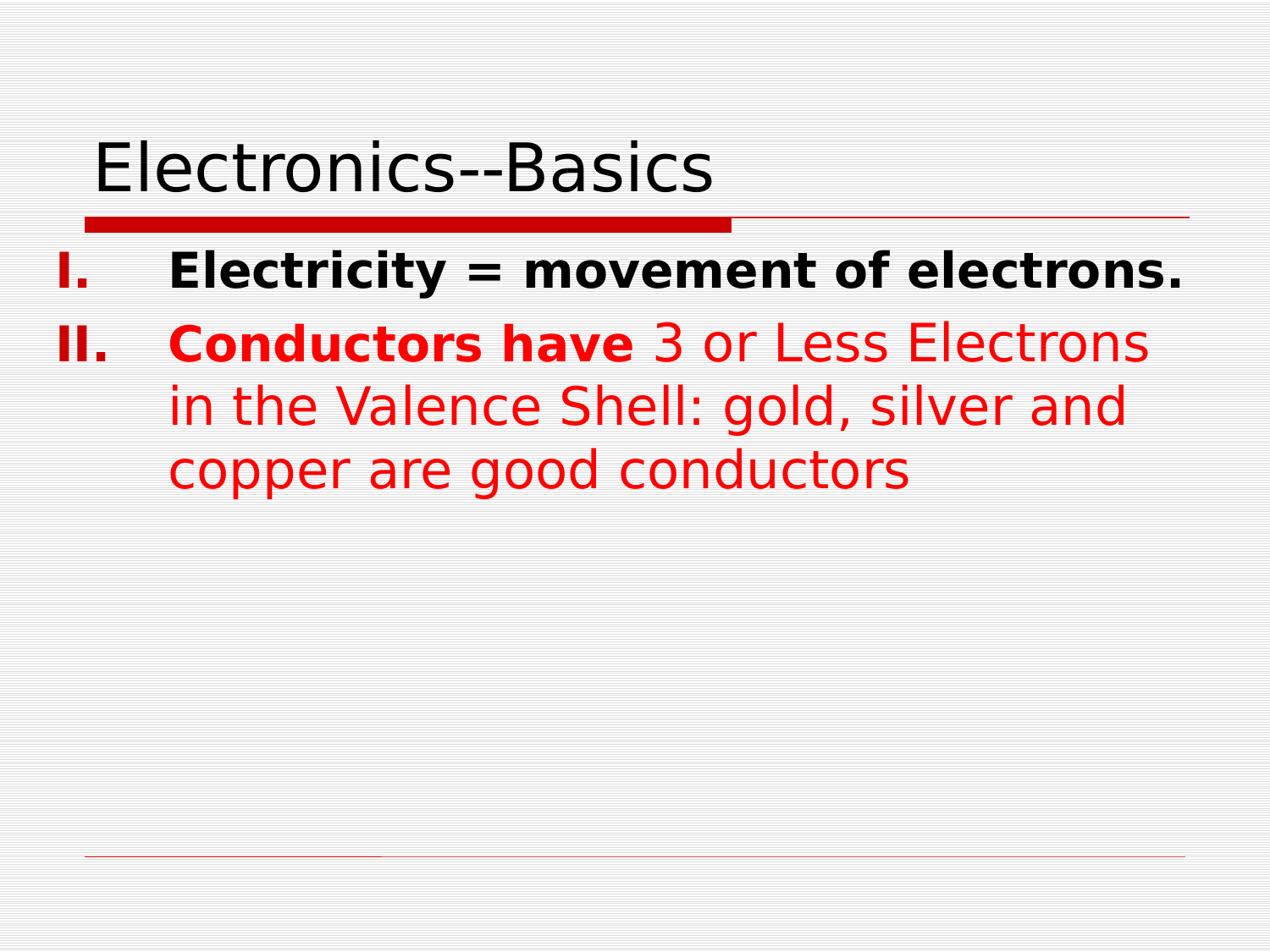

# Electronics--Basics
Electricity = movement of electrons.
Conductors have 3 or Less Electrons in the Valence Shell: gold, silver and copper are good conductors